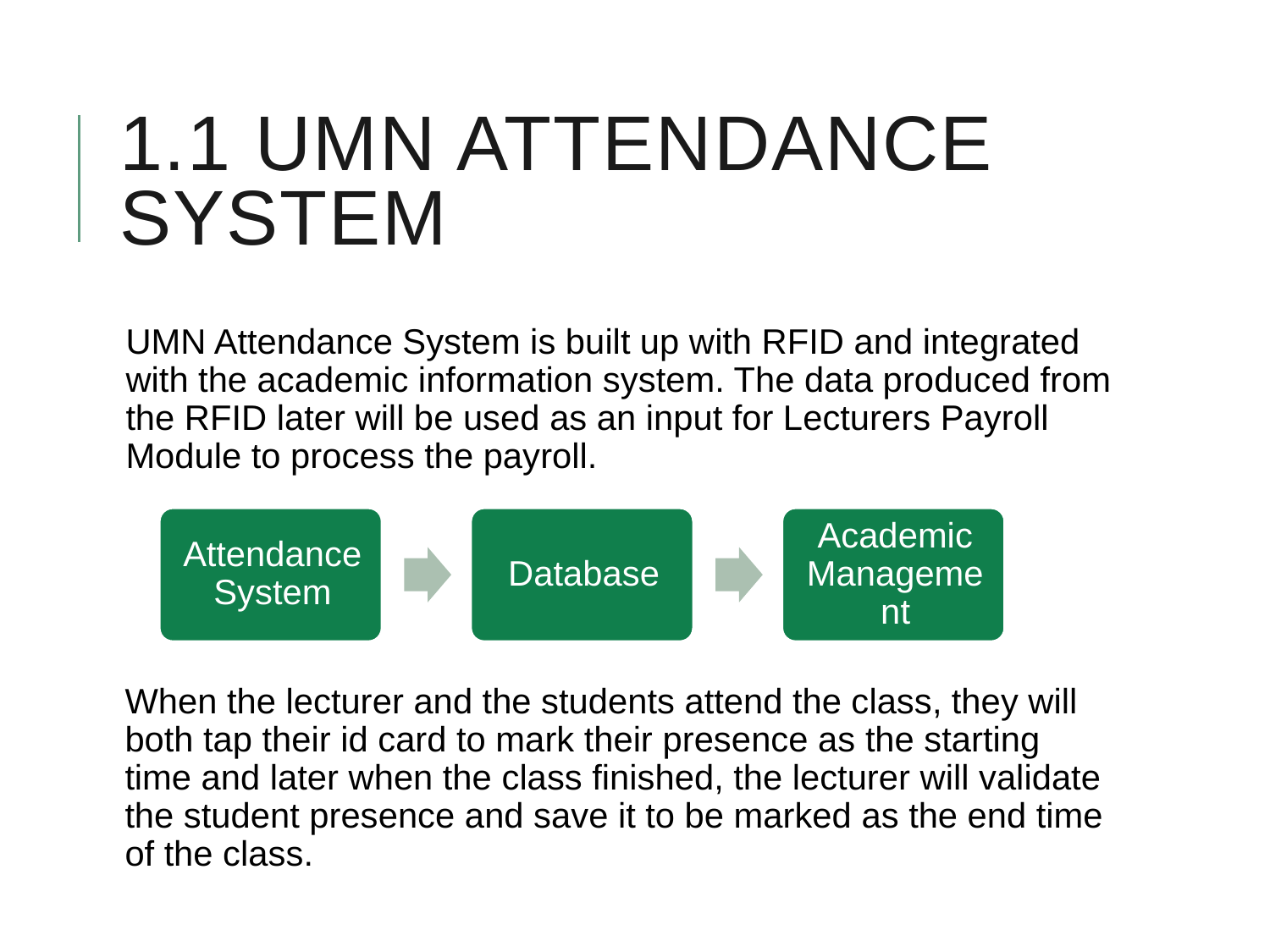

# 1.1 UMN Attendance System
Attendance System

Database

Academic Management
UMN Attendance System is built up with RFID and integrated with the academic information system. The data produced from the RFID later will be used as an input for Lecturers Payroll Module to process the payroll.
When the lecturer and the students attend the class, they will both tap their id card to mark their presence as the starting time and later when the class finished, the lecturer will validate the student presence and save it to be marked as the end time of the class.